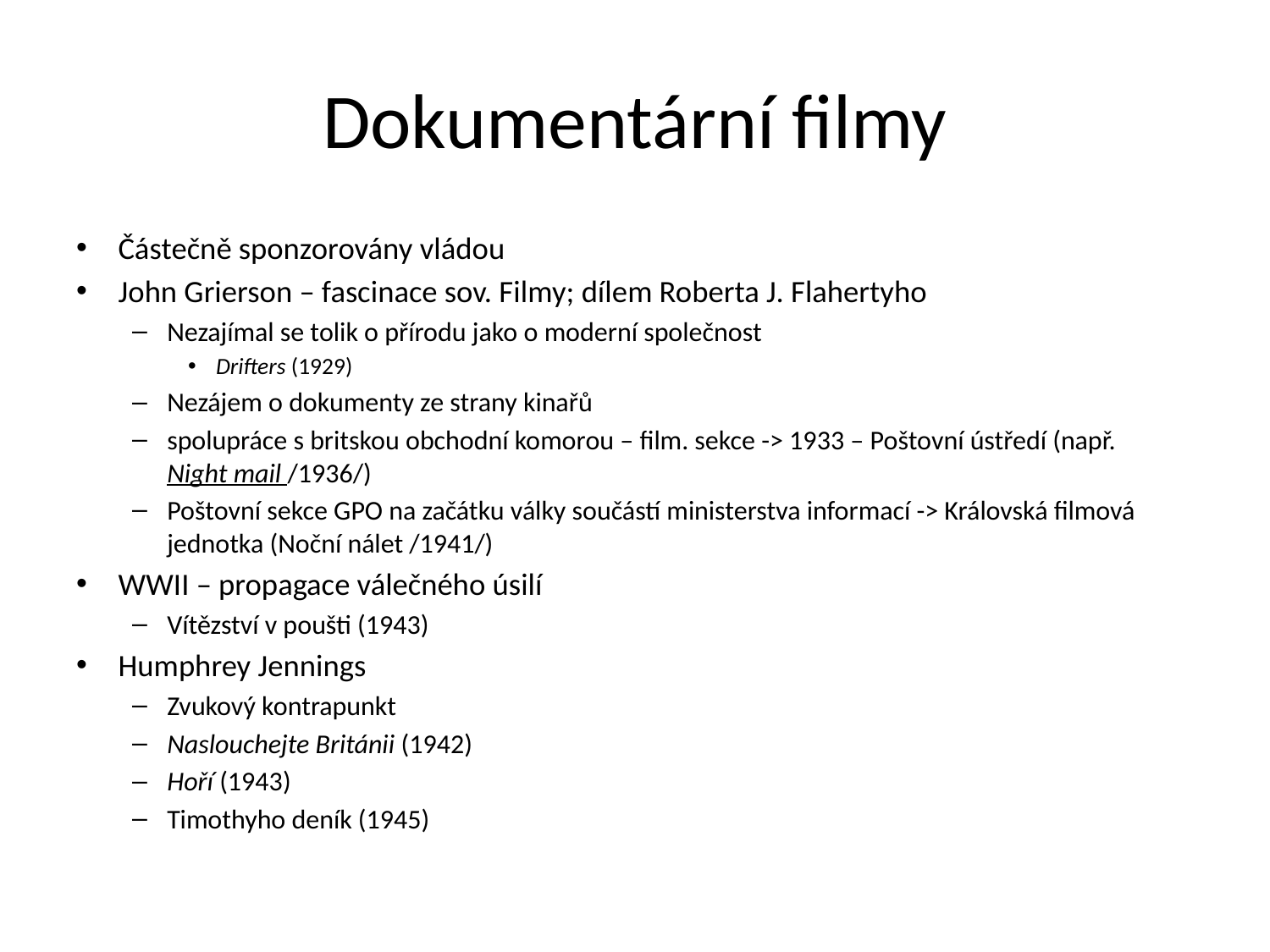

# Dokumentární filmy
Částečně sponzorovány vládou
John Grierson – fascinace sov. Filmy; dílem Roberta J. Flahertyho
Nezajímal se tolik o přírodu jako o moderní společnost
Drifters (1929)
Nezájem o dokumenty ze strany kinařů
spolupráce s britskou obchodní komorou – film. sekce -> 1933 – Poštovní ústředí (např. Night mail /1936/)
Poštovní sekce GPO na začátku války součástí ministerstva informací -> Královská filmová jednotka (Noční nálet /1941/)
WWII – propagace válečného úsilí
Vítězství v poušti (1943)
Humphrey Jennings
Zvukový kontrapunkt
Naslouchejte Británii (1942)
Hoří (1943)
Timothyho deník (1945)